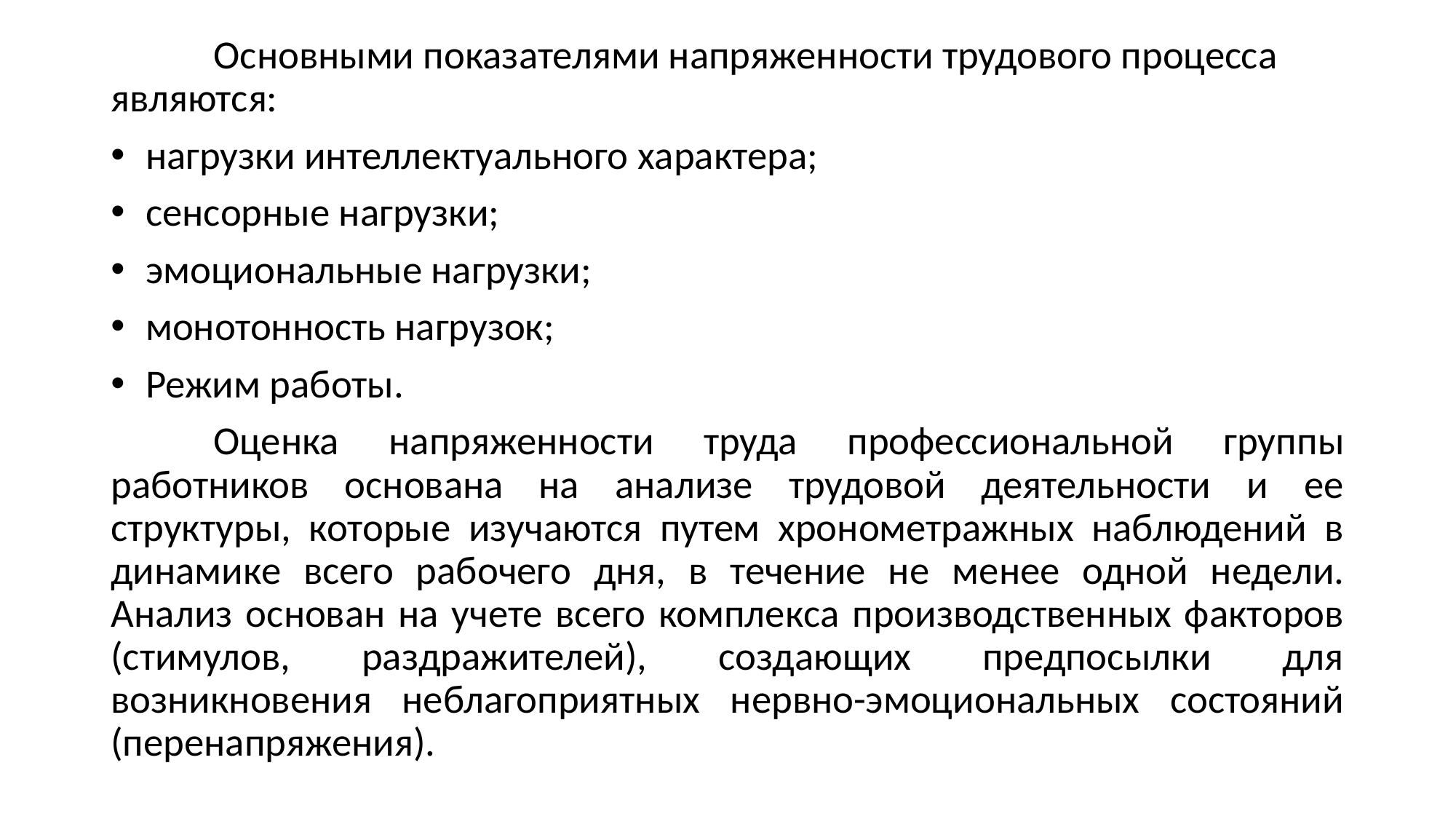

Основными показателями напряженности трудового процесса являются:
 нагрузки интеллектуального характера;
 сенсорные нагрузки;
 эмоциональные нагрузки;
 монотонность нагрузок;
 Режим работы.
	Оценка напряженности труда профессиональной груп­пы работников основана на анализе трудовой деятельности и ее структуры, которые изучаются путем хронометражных наблюдений в динамике всего рабочего дня, в течение не ме­нее одной недели. Анализ основан на учете всего комплек­са производственных факторов (стимулов, раздражителей), создающих предпосылки для возникновения неблагоприят­ных нервно-эмоциональных состояний (перенапряжения).